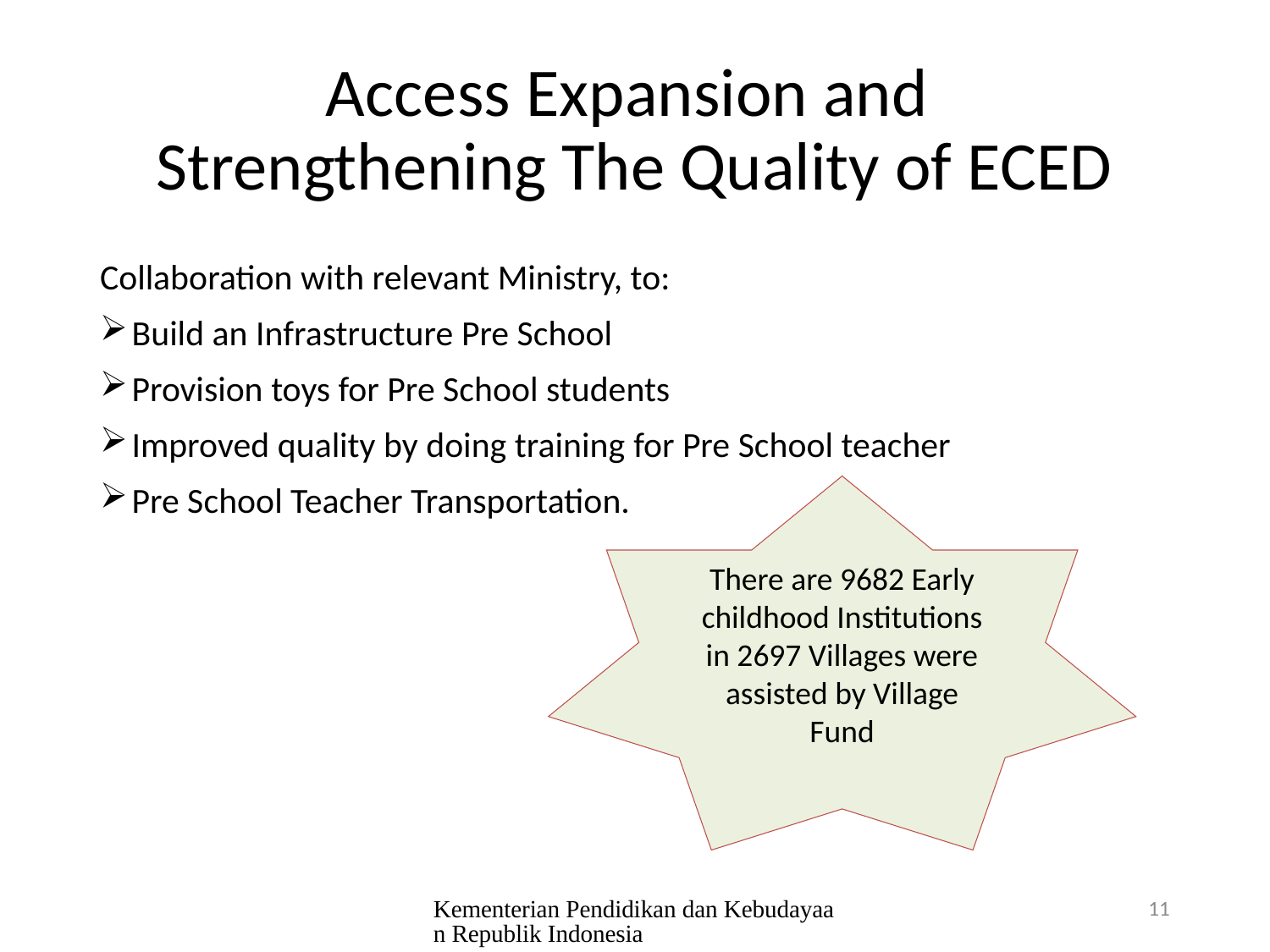

# Access Expansion and Strengthening The Quality of ECED
Collaboration with relevant Ministry, to:
Build an Infrastructure Pre School
Provision toys for Pre School students
Improved quality by doing training for Pre School teacher
Pre School Teacher Transportation.

There are 9682 Early childhood Institutions in 2697 Villages were assisted by Village Fund
Kementerian Pendidikan dan Kebudayaan Republik Indonesia
11